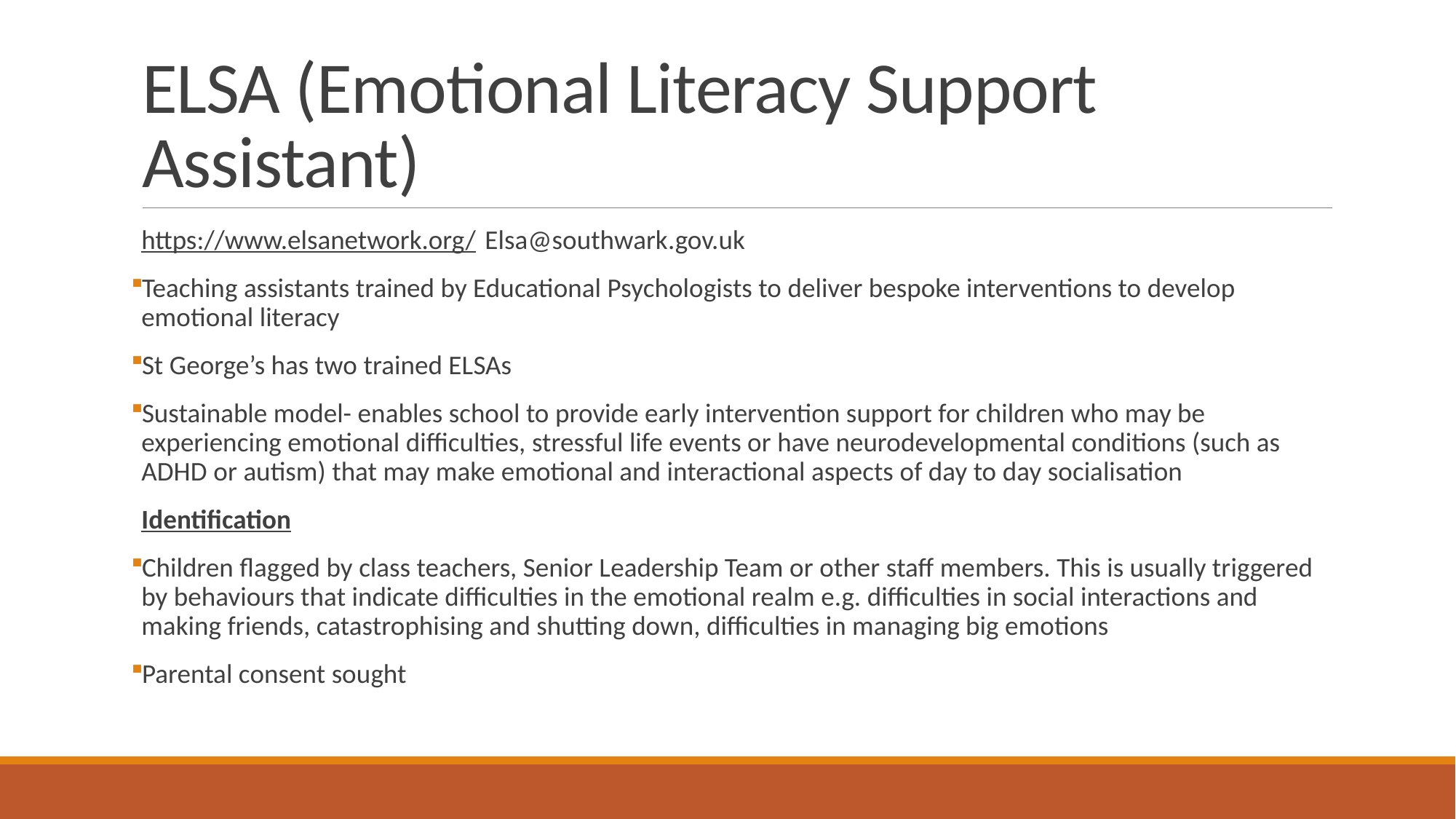

# ELSA (Emotional Literacy Support Assistant)
https://www.elsanetwork.org/ Elsa@southwark.gov.uk
Teaching assistants trained by Educational Psychologists to deliver bespoke interventions to develop emotional literacy
St George’s has two trained ELSAs
Sustainable model- enables school to provide early intervention support for children who may be experiencing emotional difficulties, stressful life events or have neurodevelopmental conditions (such as ADHD or autism) that may make emotional and interactional aspects of day to day socialisation
Identification
Children flagged by class teachers, Senior Leadership Team or other staff members. This is usually triggered by behaviours that indicate difficulties in the emotional realm e.g. difficulties in social interactions and making friends, catastrophising and shutting down, difficulties in managing big emotions
Parental consent sought